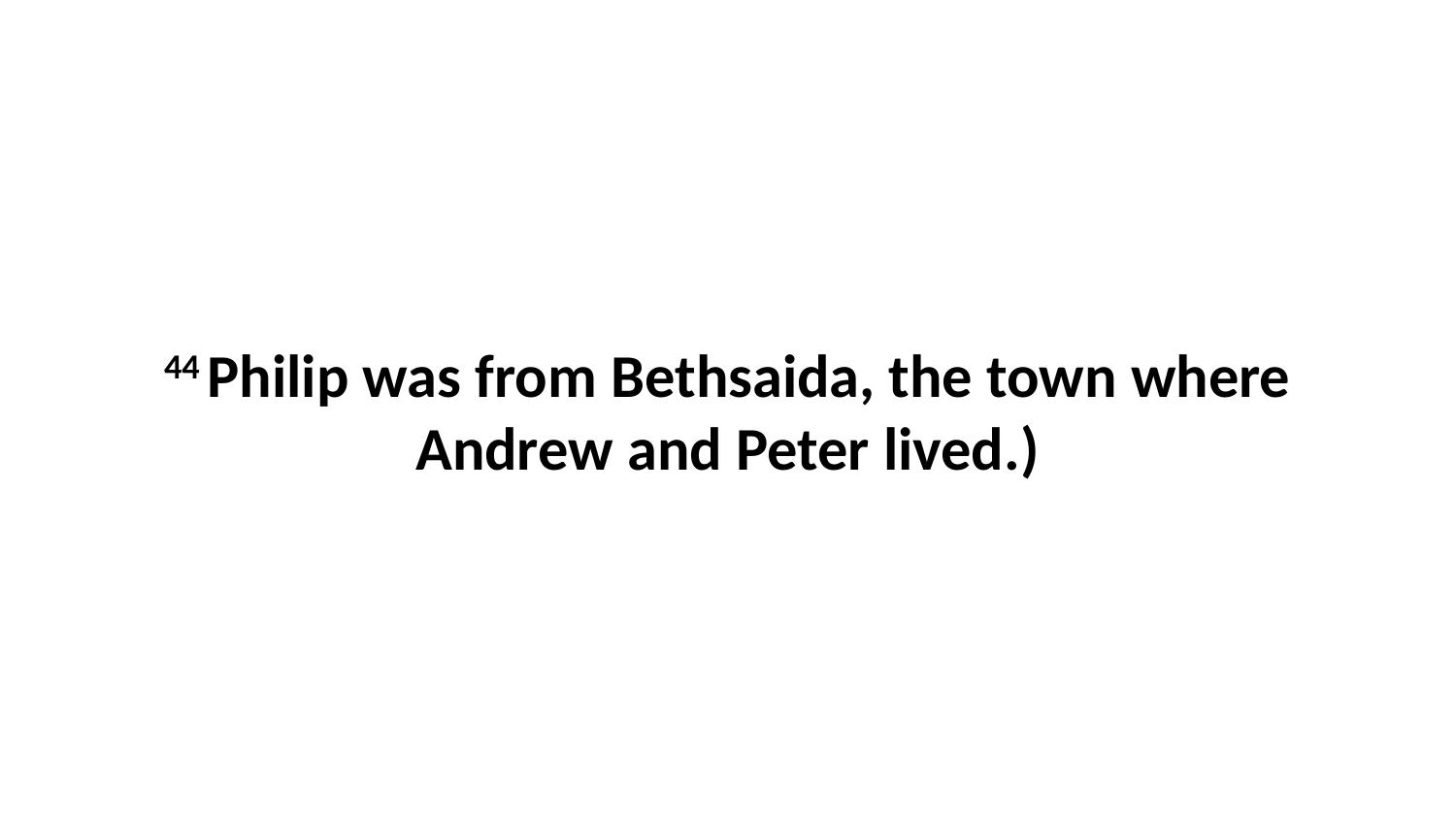

44 Philip was from Bethsaida, the town where Andrew and Peter lived.)